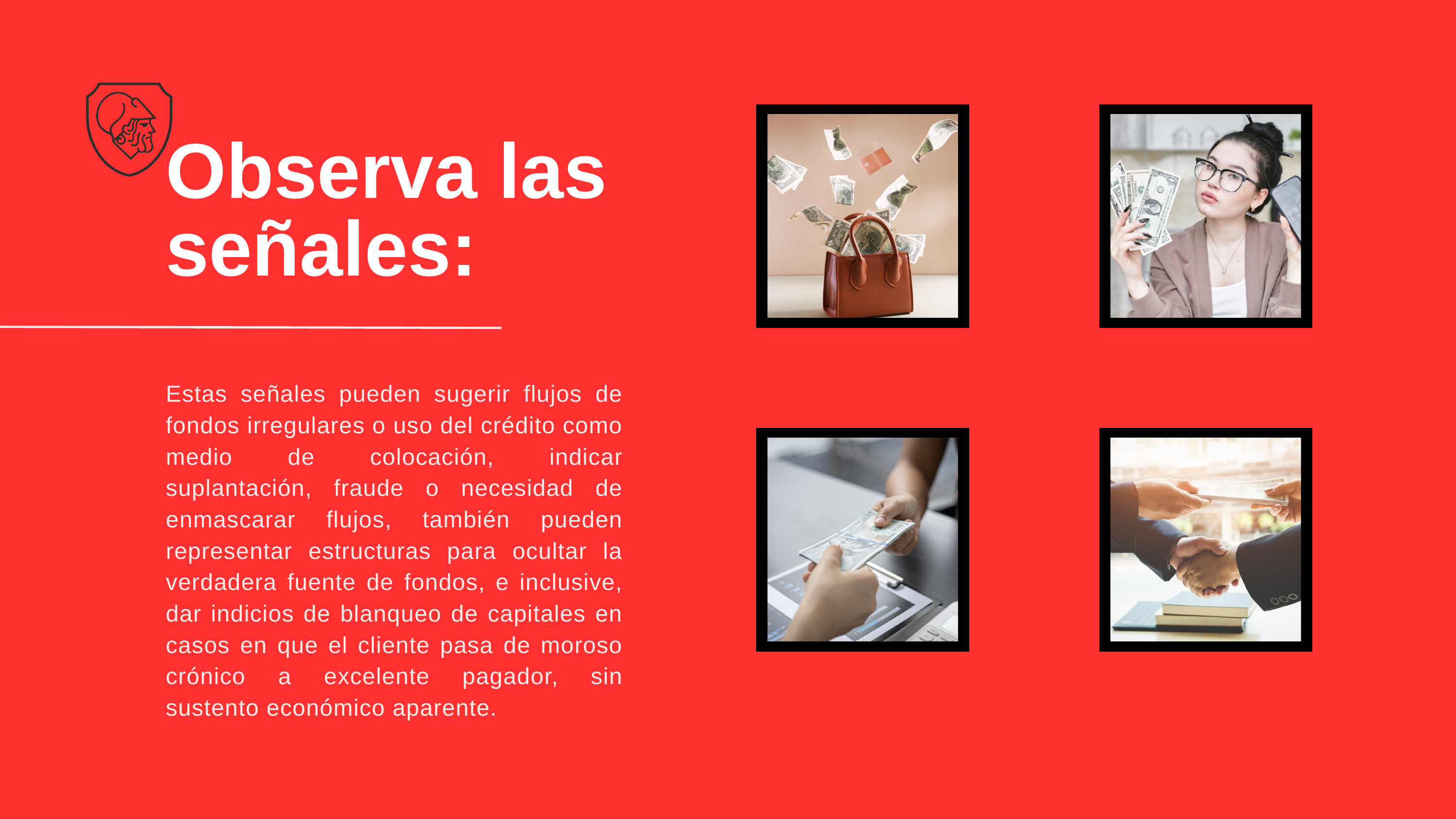

Observa las señales:

Estas señales pueden sugerir flujos de fondos irregulares o uso del crédito como medio de colocación, indicar suplantación, fraude o necesidad de enmascarar flujos, también pueden representar estructuras para ocultar la verdadera fuente de fondos, e inclusive, dar indicios de blanqueo de capitales en casos en que el cliente pasa de moroso crónico a excelente pagador, sin sustento económico aparente.